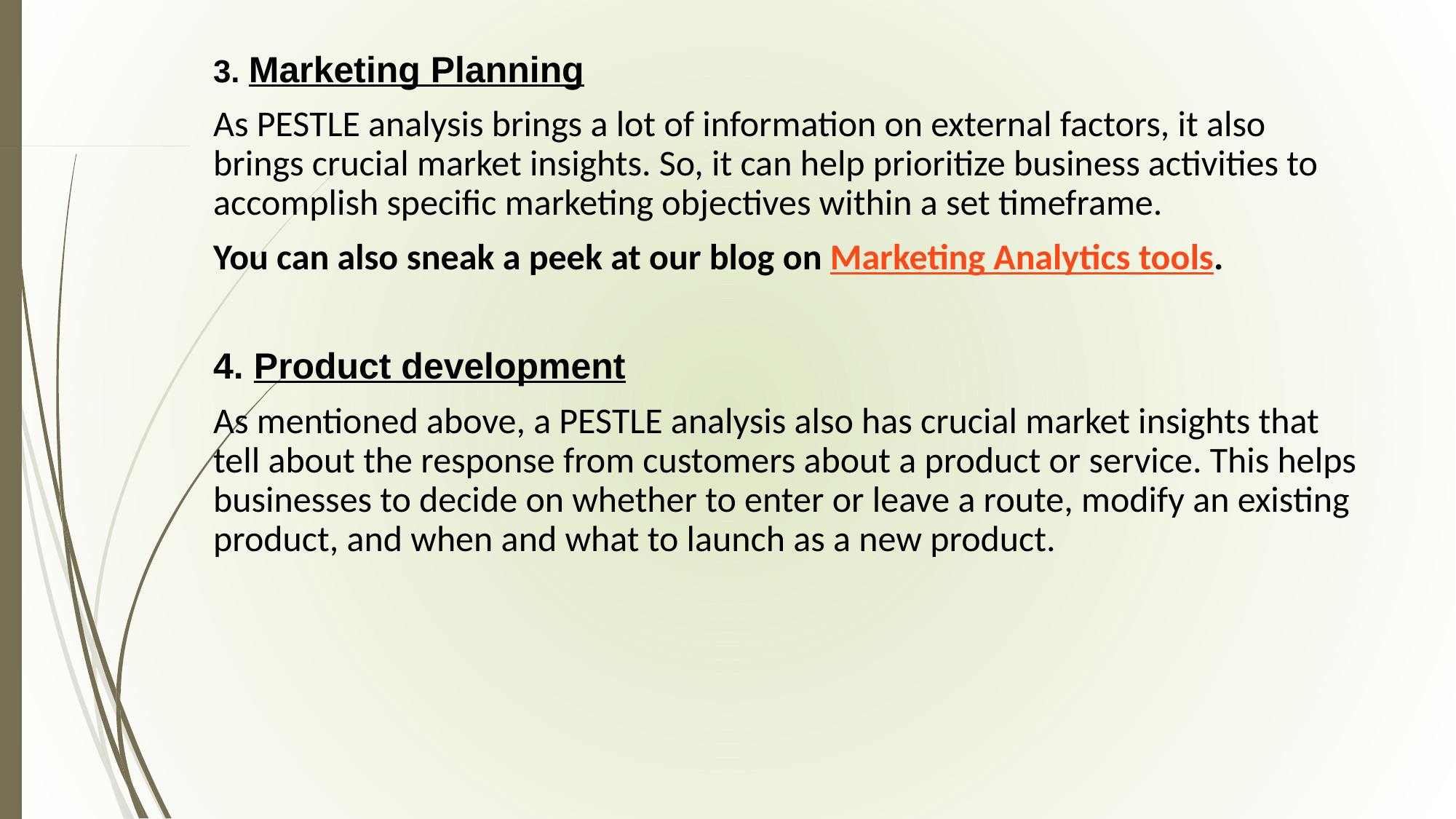

3. Marketing Planning
As PESTLE analysis brings a lot of information on external factors, it also brings crucial market insights. So, it can help prioritize business activities to accomplish specific marketing objectives within a set timeframe.
You can also sneak a peek at our blog on Marketing Analytics tools.

4. Product development
As mentioned above, a PESTLE analysis also has crucial market insights that tell about the response from customers about a product or service. This helps businesses to decide on whether to enter or leave a route, modify an existing product, and when and what to launch as a new product.